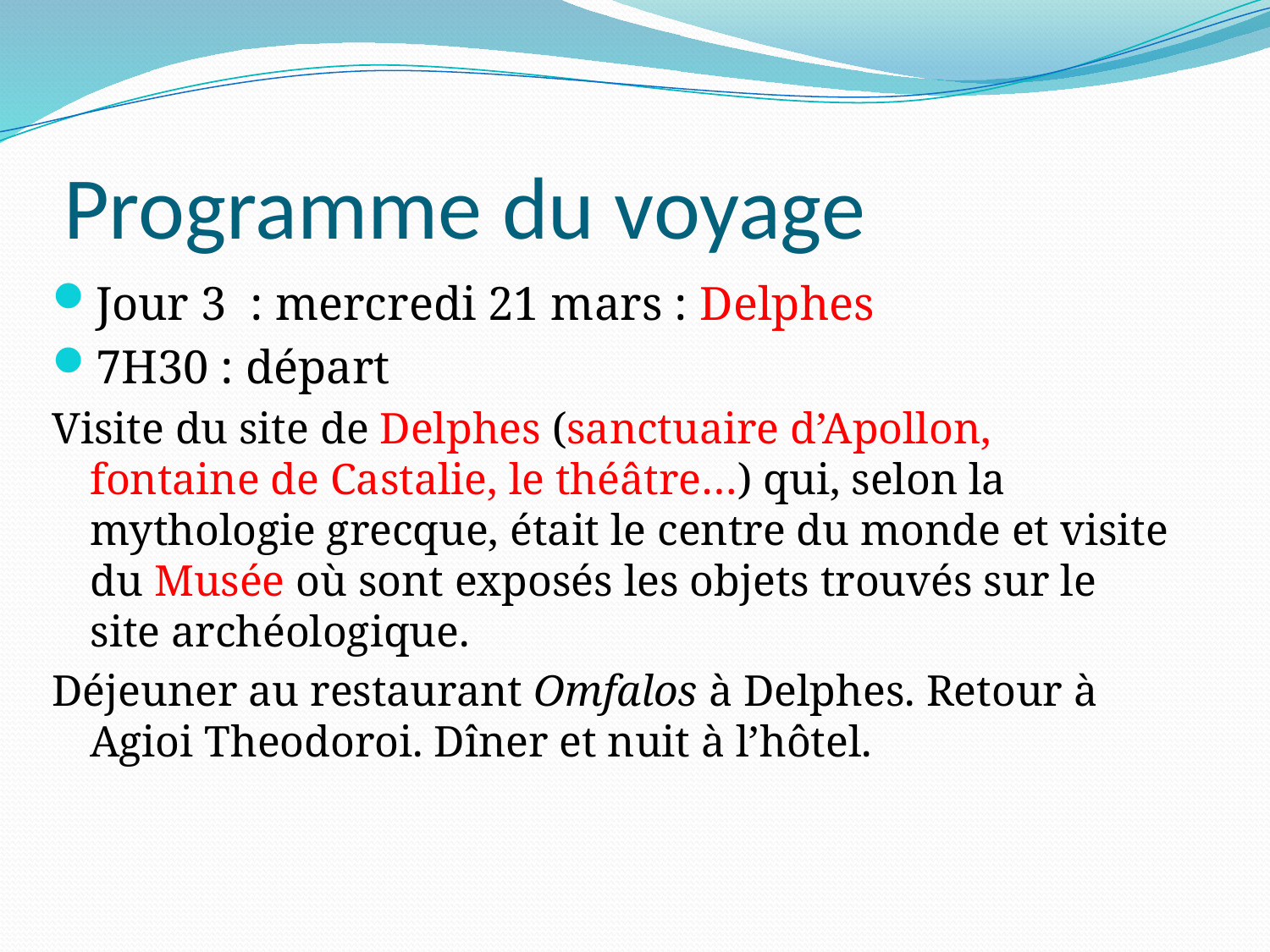

# Programme du voyage
Jour 3  : mercredi 21 mars : Delphes
7H30 : départ
Visite du site de Delphes (sanctuaire d’Apollon, fontaine de Castalie, le théâtre…) qui, selon la mythologie grecque, était le centre du monde et visite du Musée où sont exposés les objets trouvés sur le site archéologique.
Déjeuner au restaurant Omfalos à Delphes. Retour à Agioi Theodoroi. Dîner et nuit à l’hôtel.